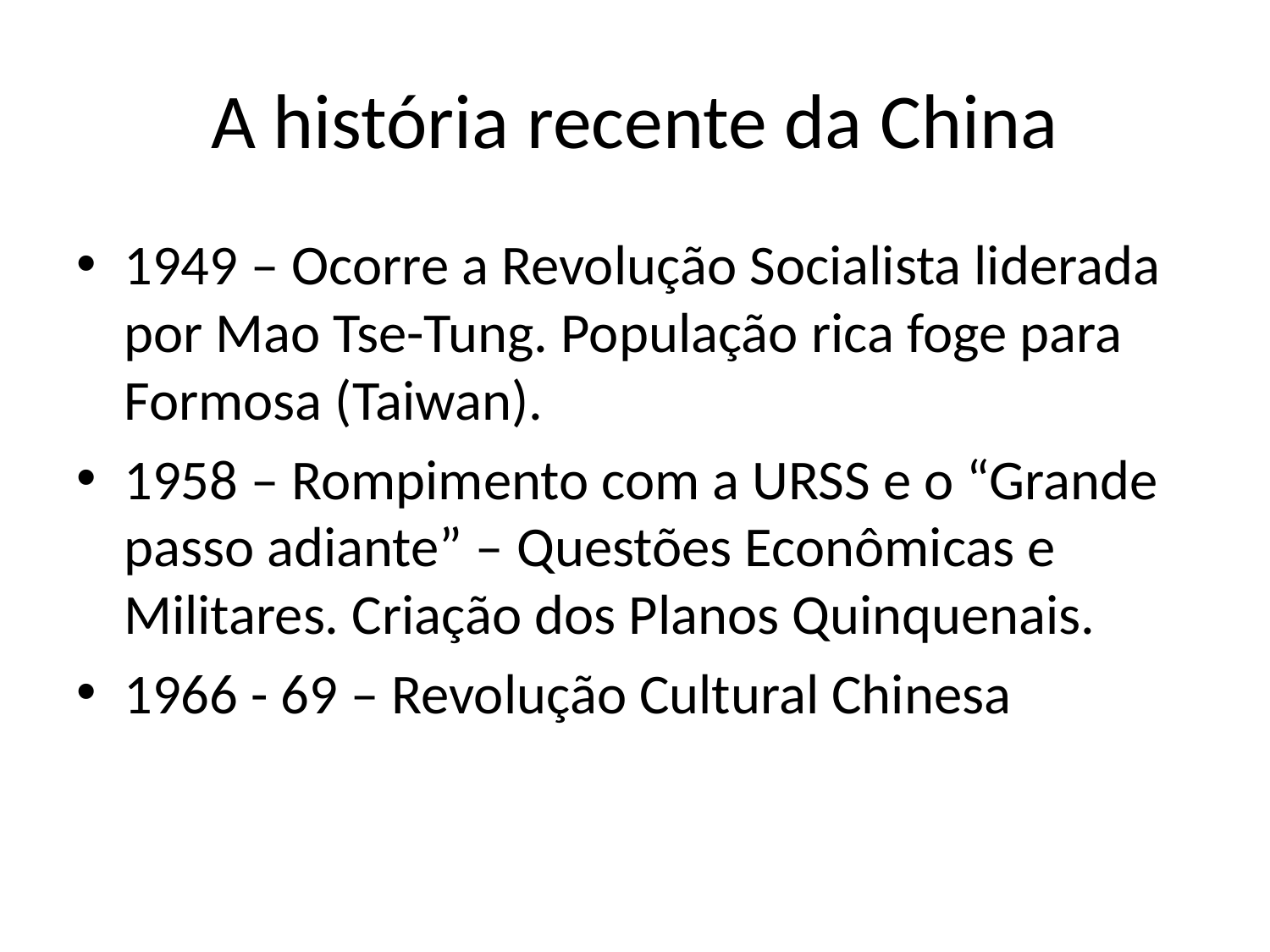

# A história recente da China
1949 – Ocorre a Revolução Socialista liderada por Mao Tse-Tung. População rica foge para Formosa (Taiwan).
1958 – Rompimento com a URSS e o “Grande passo adiante” – Questões Econômicas e Militares. Criação dos Planos Quinquenais.
1966 - 69 – Revolução Cultural Chinesa